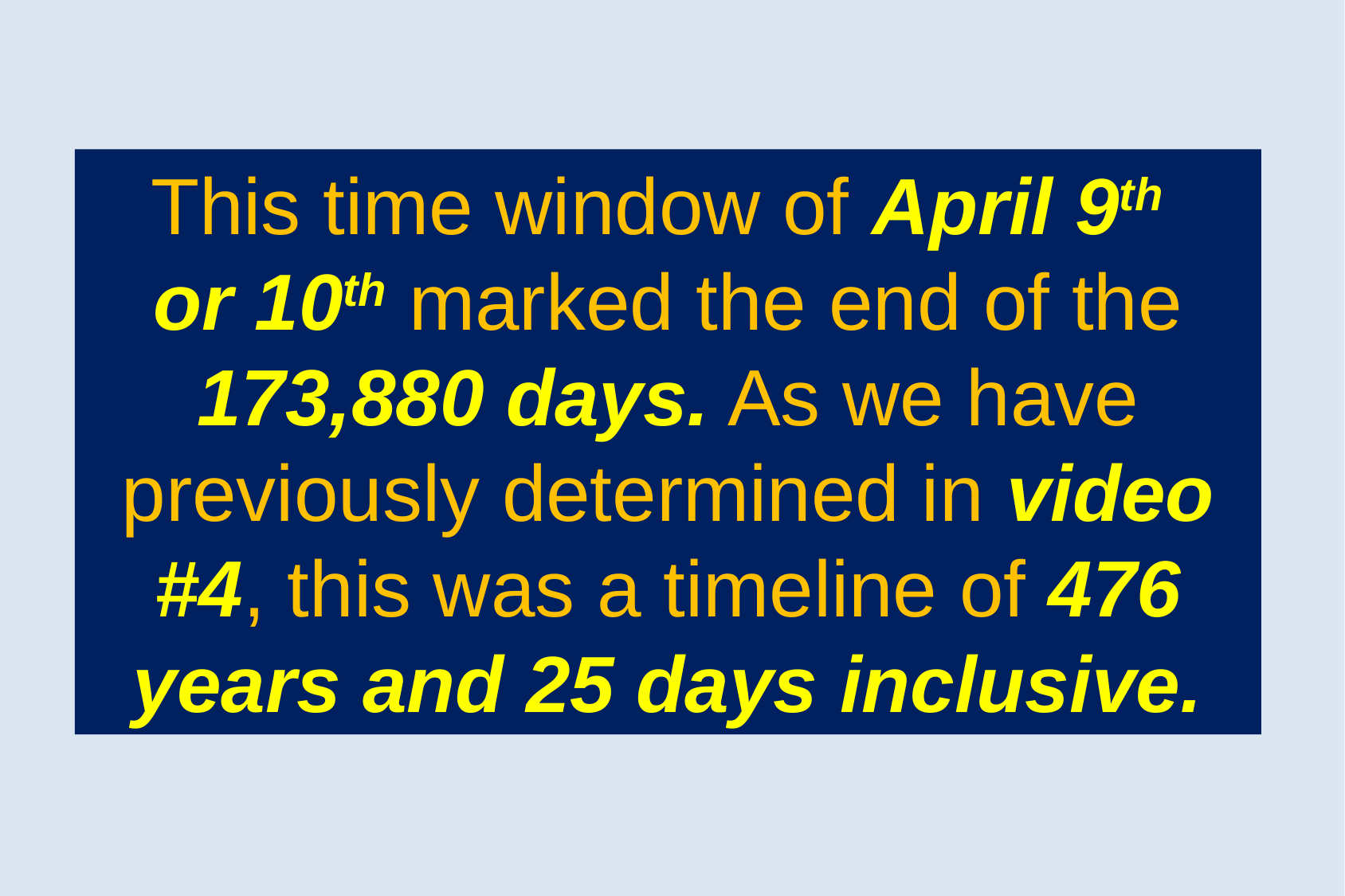

This time window of April 9th
or 10th marked the end of the 173,880 days. As we have previously determined in video #4, this was a timeline of 476 years and 25 days inclusive.